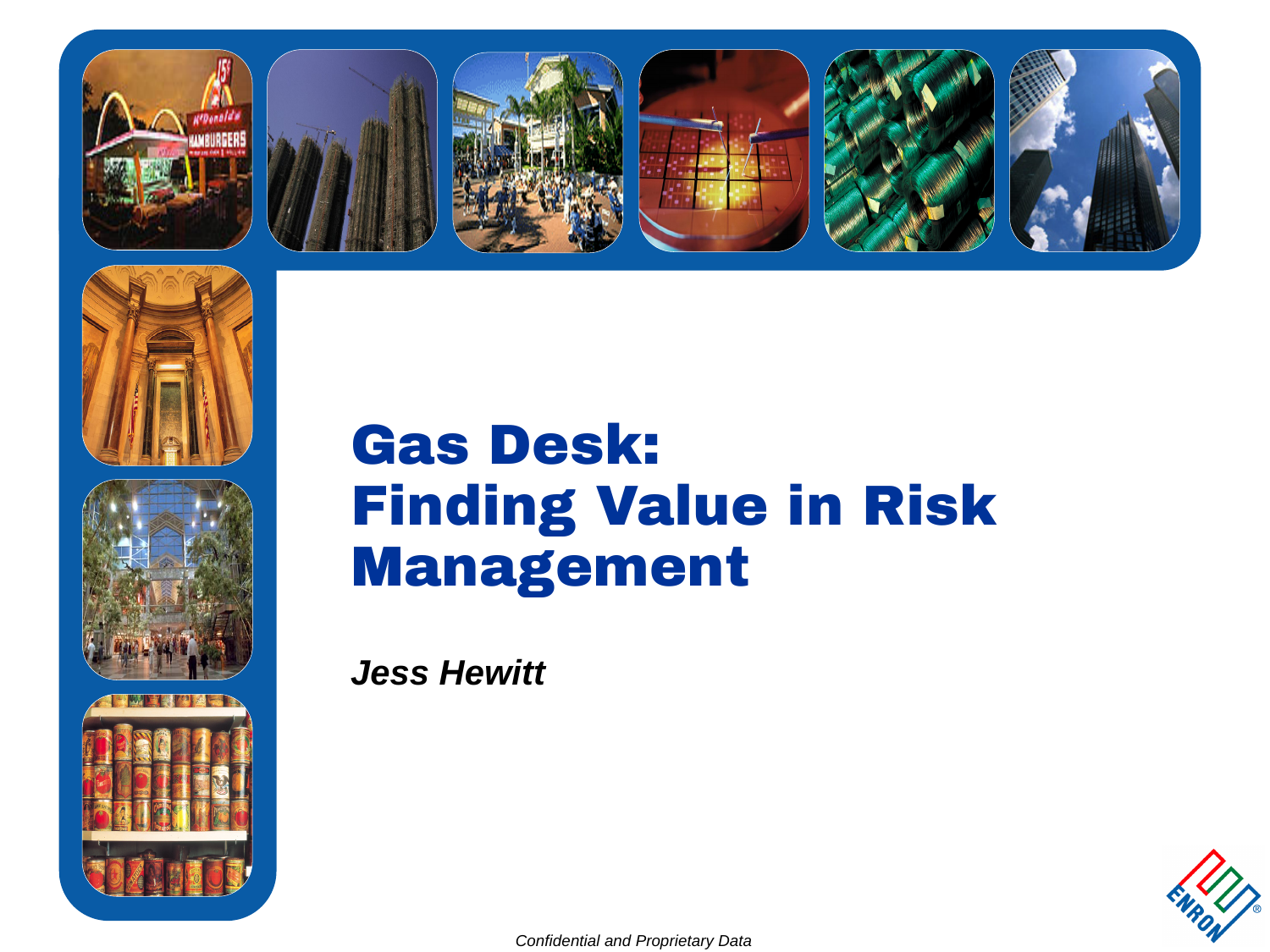

11
# Gas Desk: Finding Value in Risk Management
Jess Hewitt